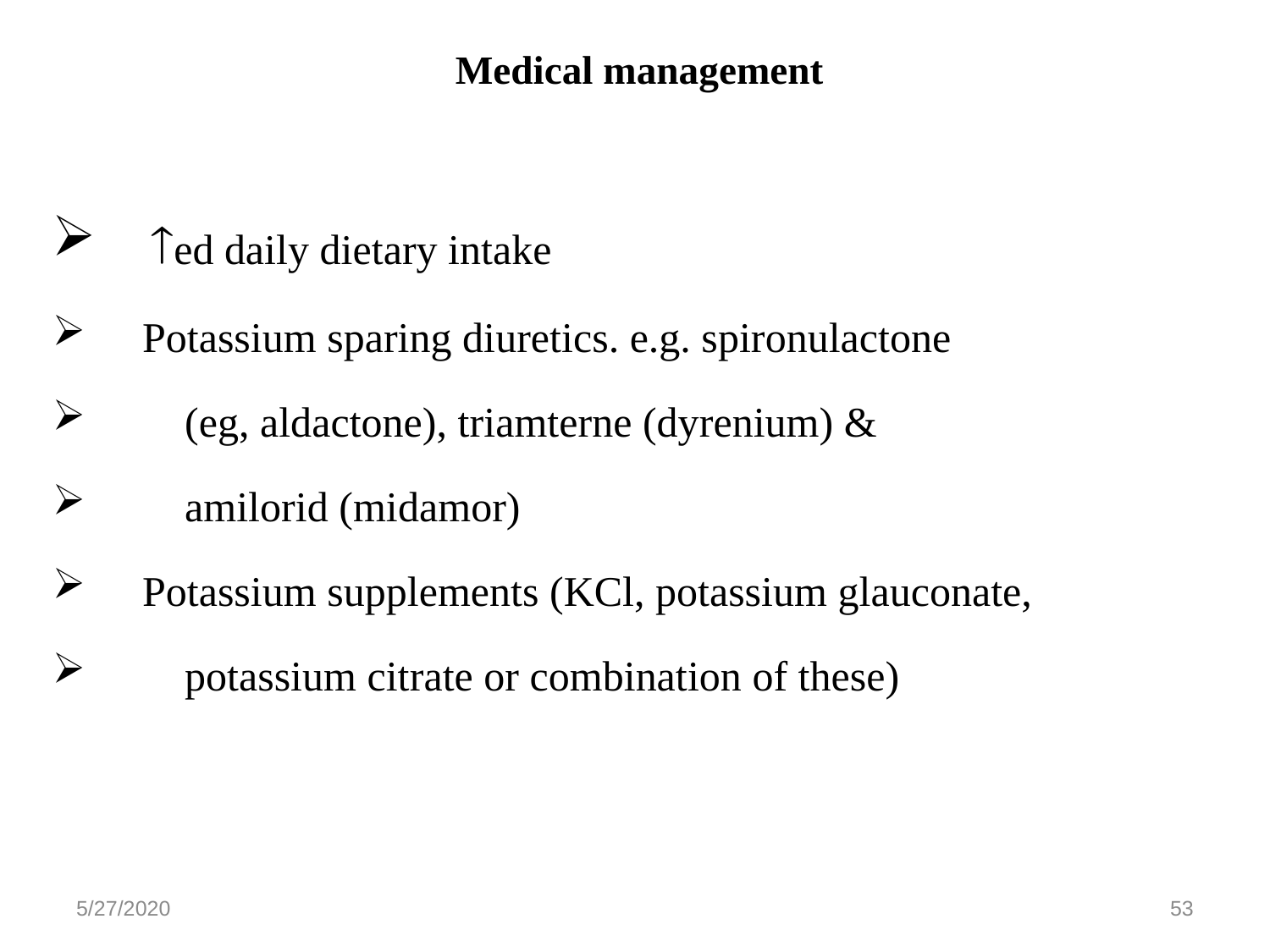

# Medical management

    ↑ed daily dietary intake
    Potassium sparing diuretics. e.g. spironulactone
        (eg, aldactone), triamterne (dyrenium) &
        amilorid (midamor)
    Potassium supplements (KCl, potassium glauconate,
        potassium citrate or combination of these)

5/27/2020
53